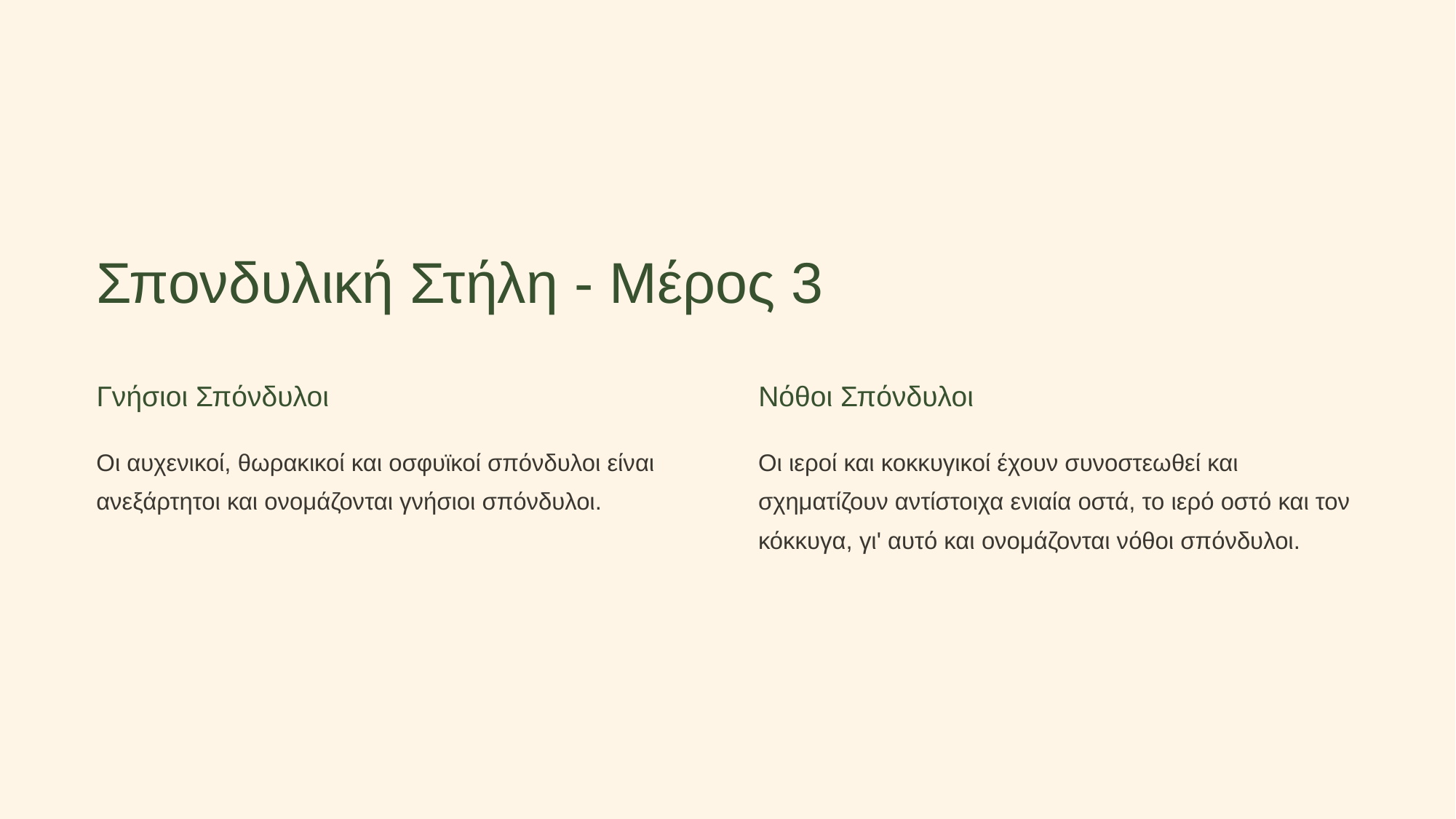

Σπονδυλική Στήλη - Μέρος 3
Γνήσιοι Σπόνδυλοι
Νόθοι Σπόνδυλοι
Οι ιεροί και κοκκυγικοί έχουν συνοστεωθεί και σχηματίζουν αντίστοιχα ενιαία οστά, το ιερό οστό και τον κόκκυγα, γι' αυτό και ονομάζονται νόθοι σπόνδυλοι.
Οι αυχενικοί, θωρακικοί και οσφυϊκοί σπόνδυλοι είναι ανεξάρτητοι και ονομάζονται γνήσιοι σπόνδυλοι.